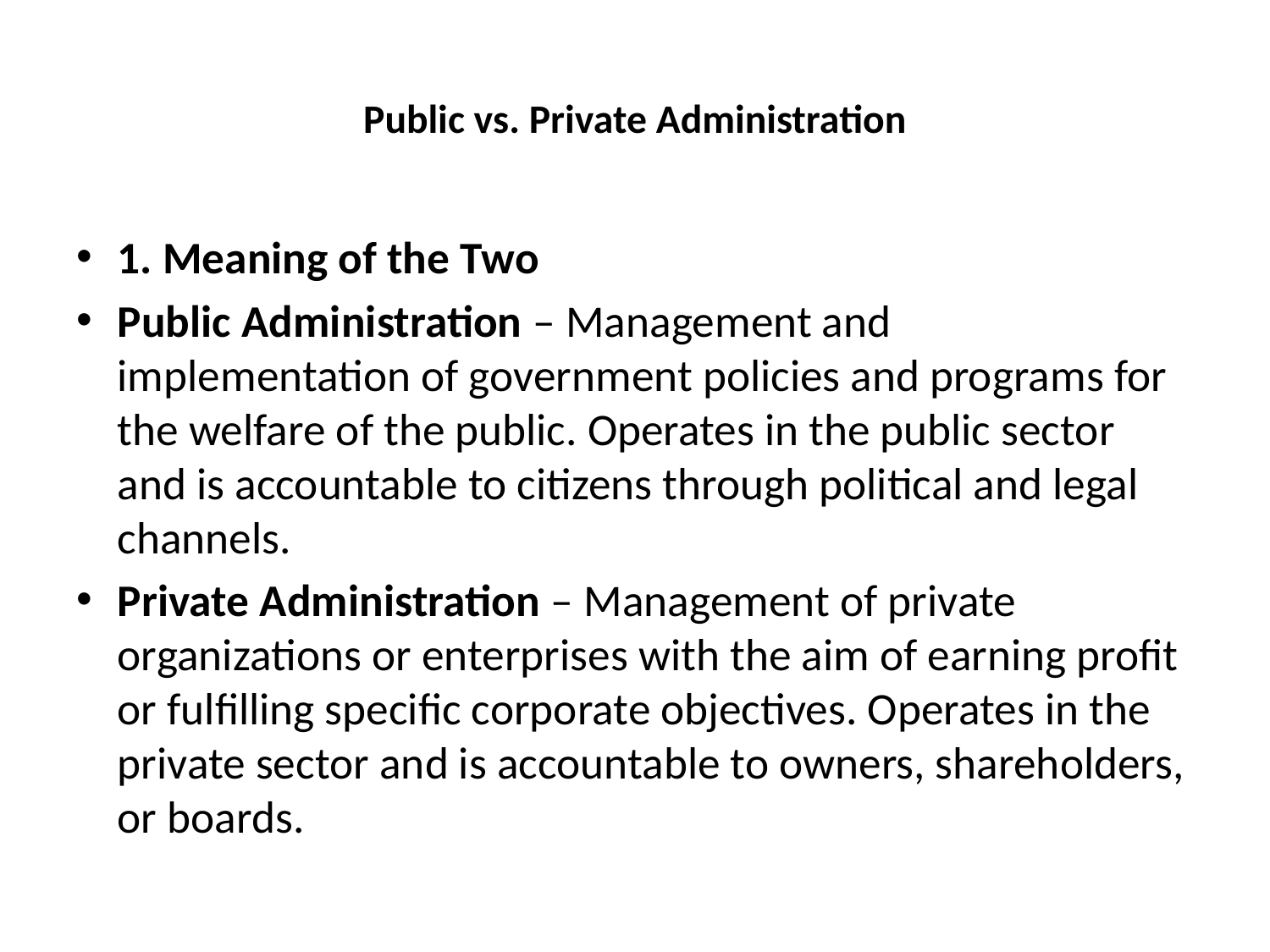

# Public vs. Private Administration
1. Meaning of the Two
Public Administration – Management and implementation of government policies and programs for the welfare of the public. Operates in the public sector and is accountable to citizens through political and legal channels.
Private Administration – Management of private organizations or enterprises with the aim of earning profit or fulfilling specific corporate objectives. Operates in the private sector and is accountable to owners, shareholders, or boards.